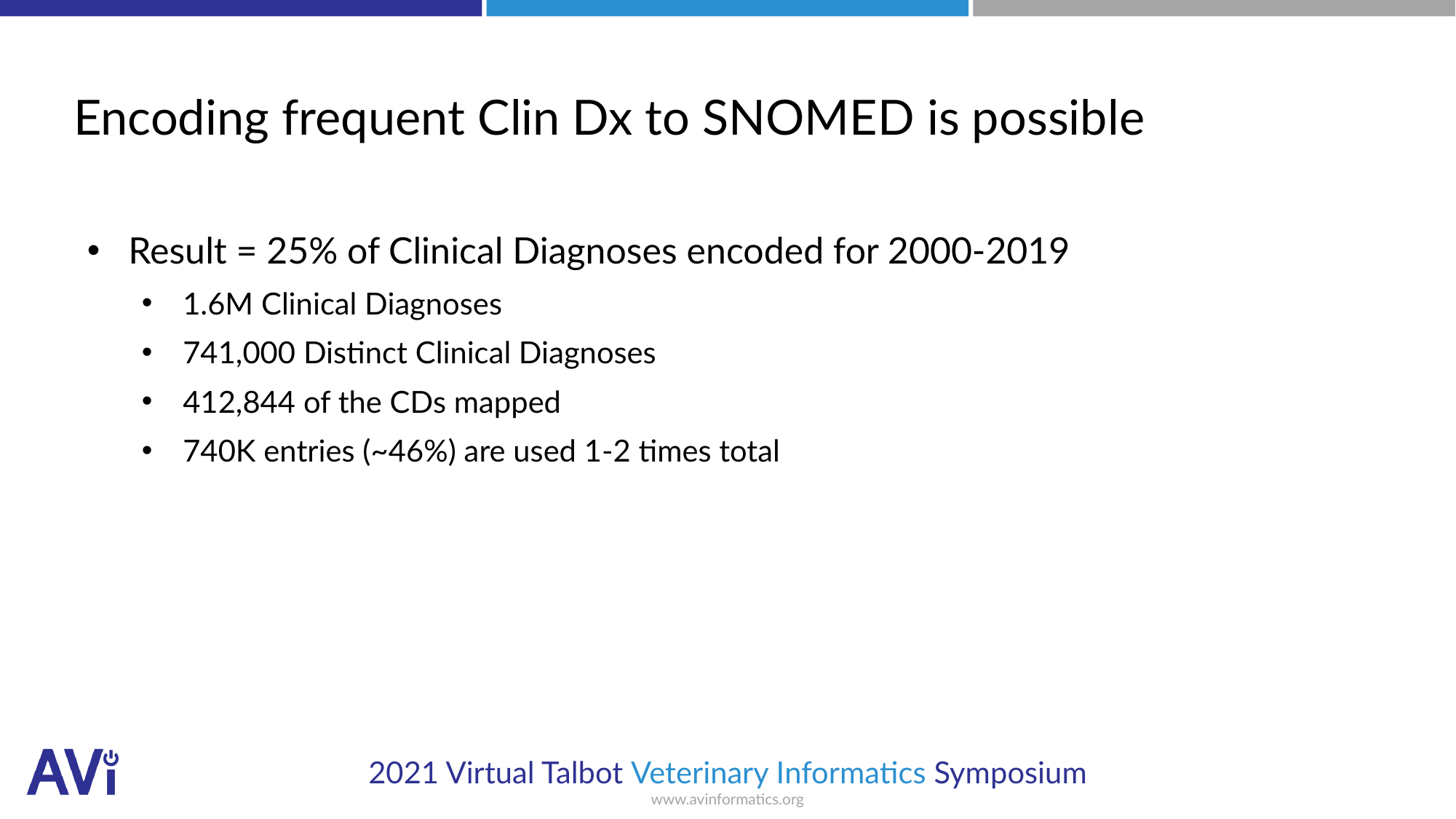

# Encoding frequent Clin Dx to SNOMED is possible
Result = 25% of Clinical Diagnoses encoded for 2000-2019
1.6M Clinical Diagnoses
741,000 Distinct Clinical Diagnoses
412,844 of the CDs mapped
740K entries (~46%) are used 1-2 times total